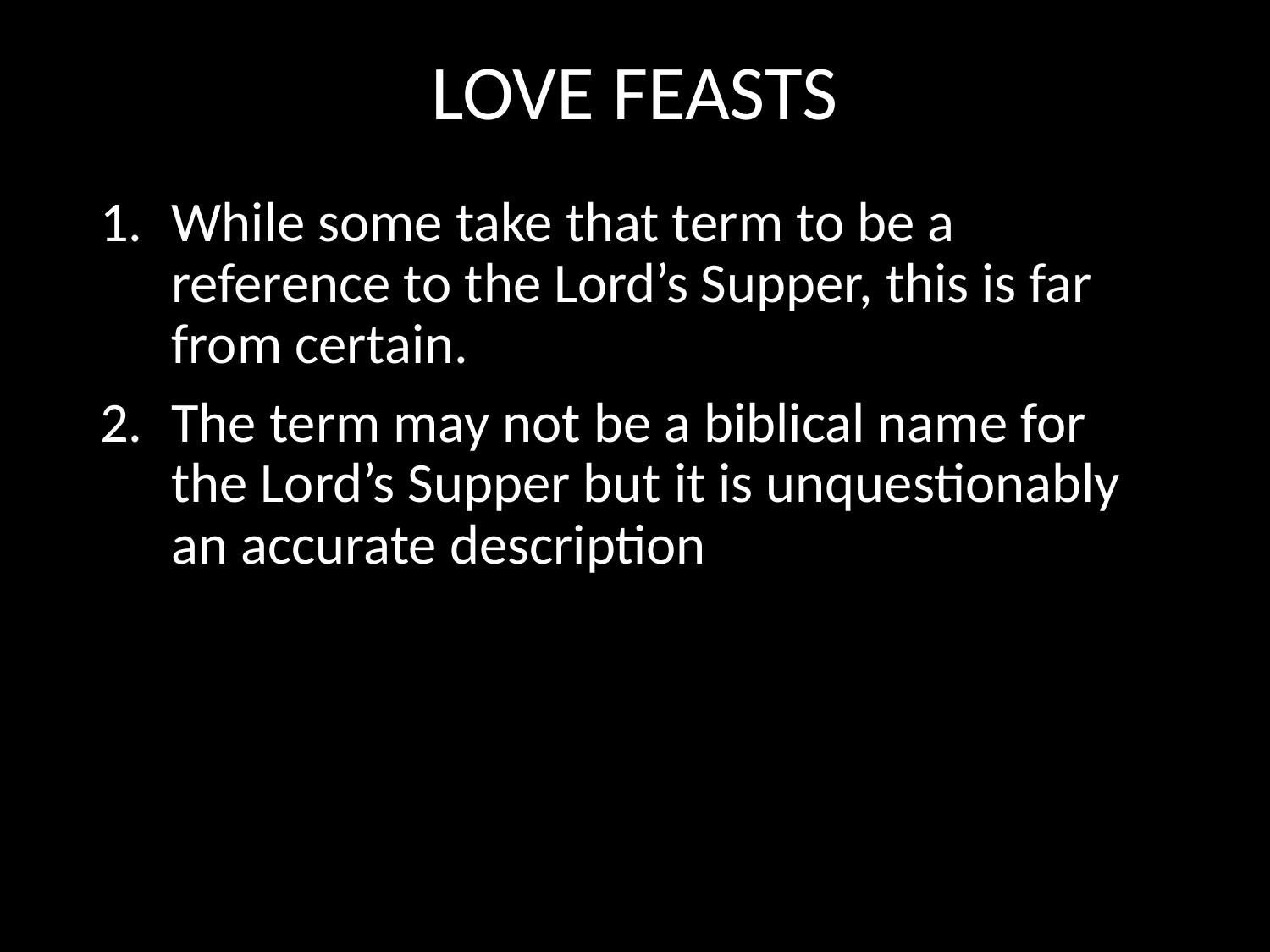

# LOVE FEASTS
While some take that term to be a reference to the Lord’s Supper, this is far from certain.
The term may not be a biblical name for the Lord’s Supper but it is unquestionably an accurate description